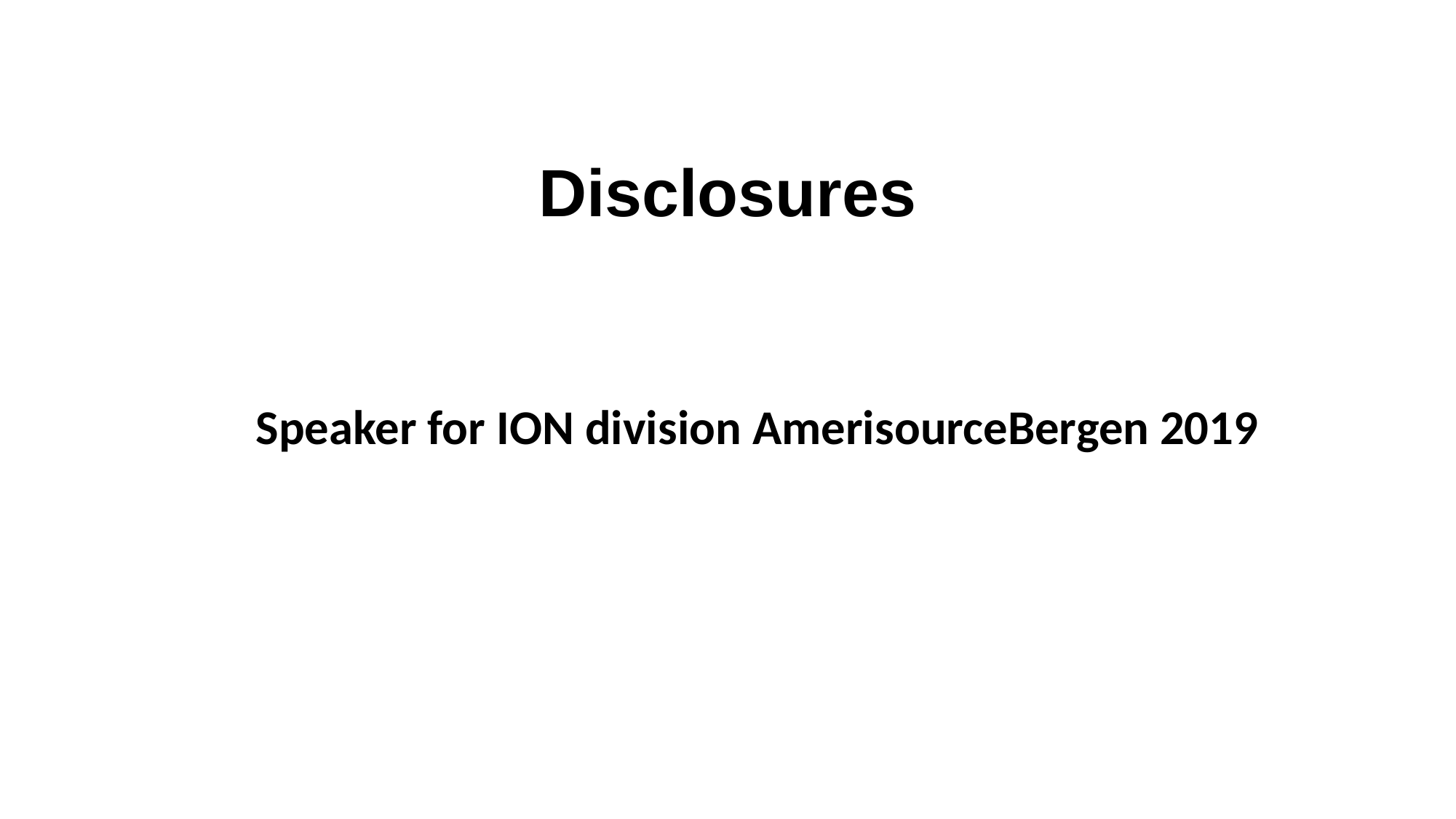

# Disclosures

Speaker for ION division AmerisourceBergen 2019